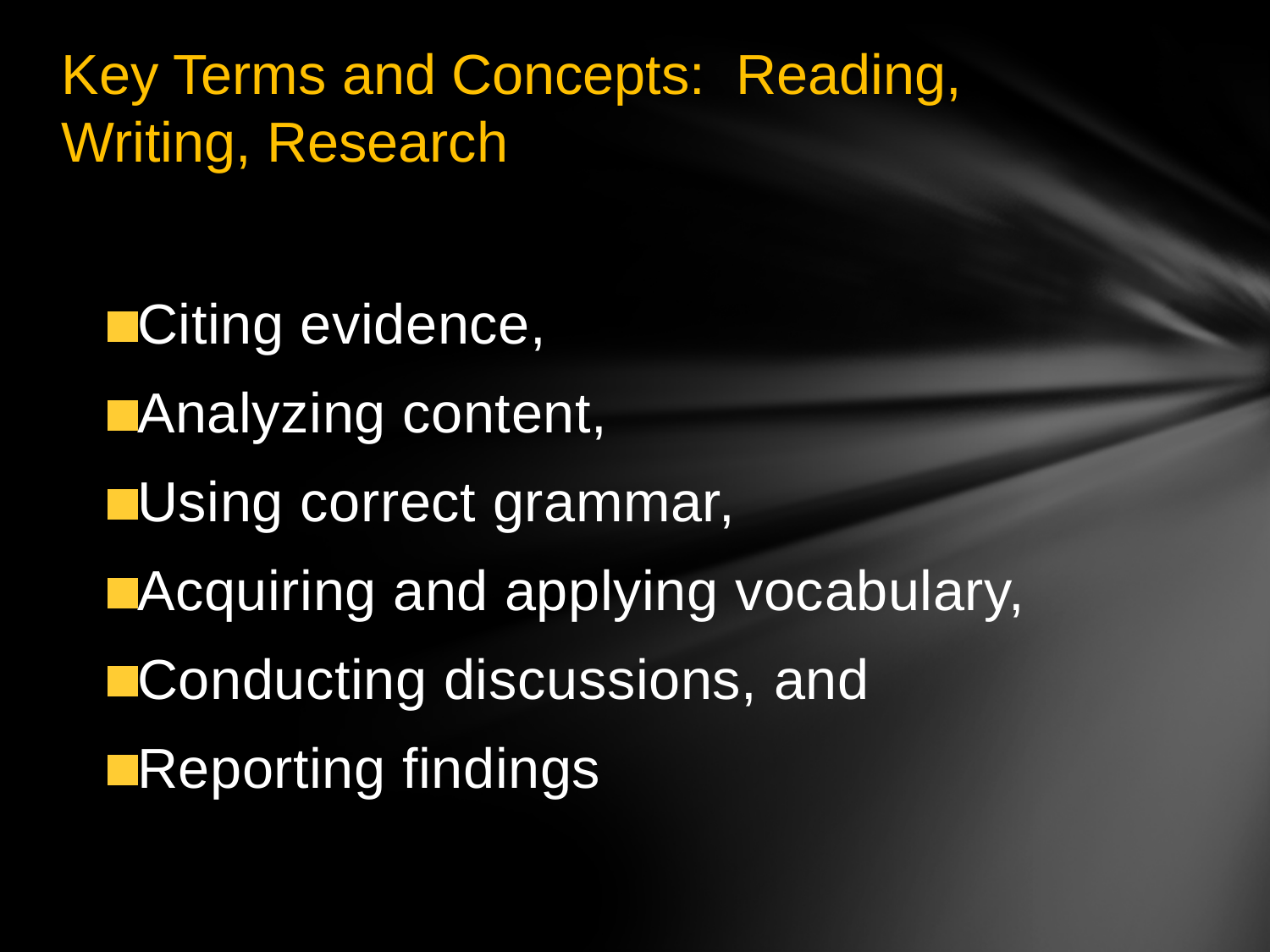

# Key Terms and Concepts:  Reading, Writing, Research

Citing evidence,
Analyzing content,
Using correct grammar,
Acquiring and applying vocabulary,
Conducting discussions, and
Reporting findings